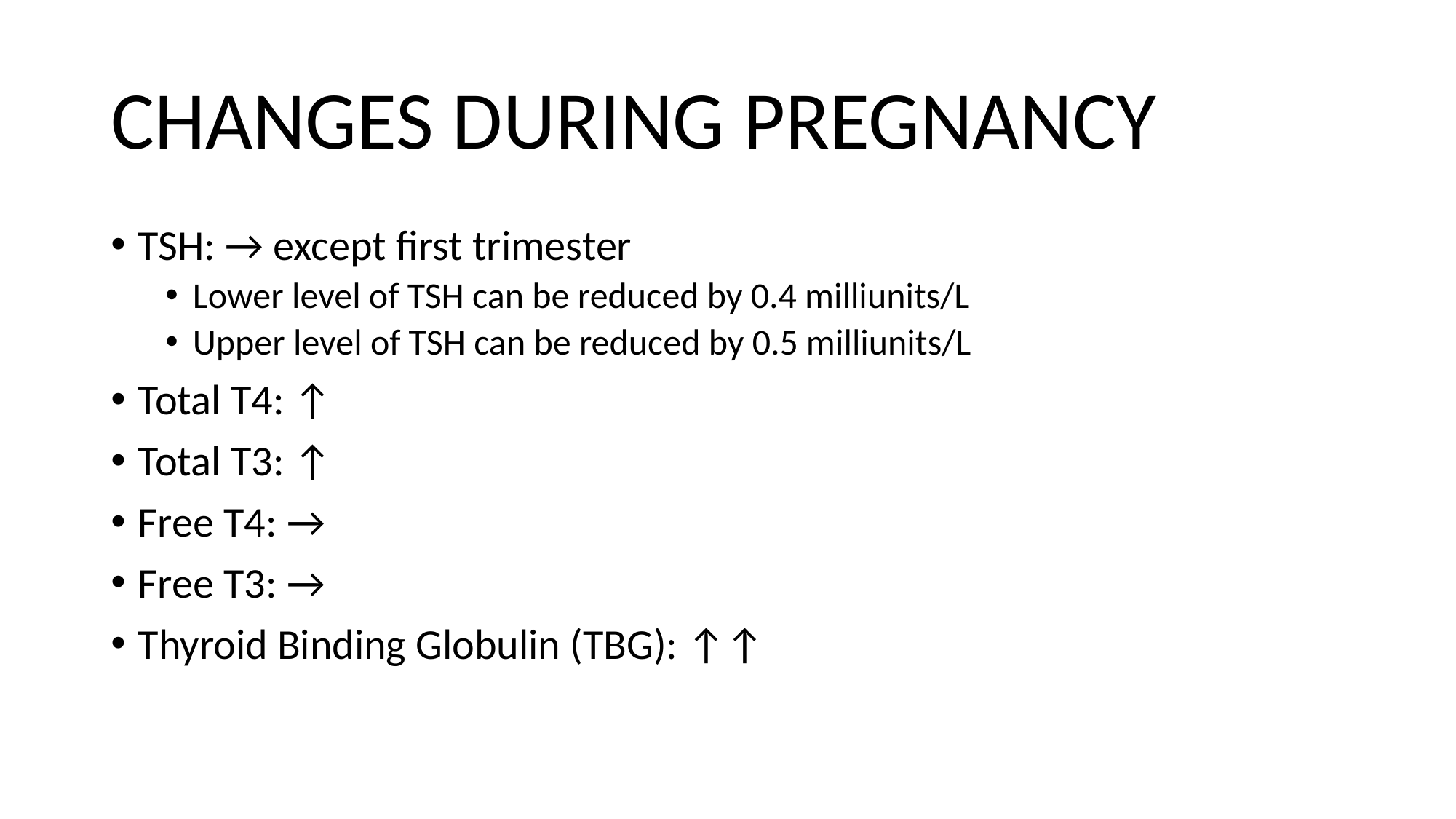

# CHANGES DURING PREGNANCY
TSH: → except first trimester
Lower level of TSH can be reduced by 0.4 milliunits/L
Upper level of TSH can be reduced by 0.5 milliunits/L
Total T4: ↑
Total T3: ↑
Free T4: →
Free T3: →
Thyroid Binding Globulin (TBG): ↑↑